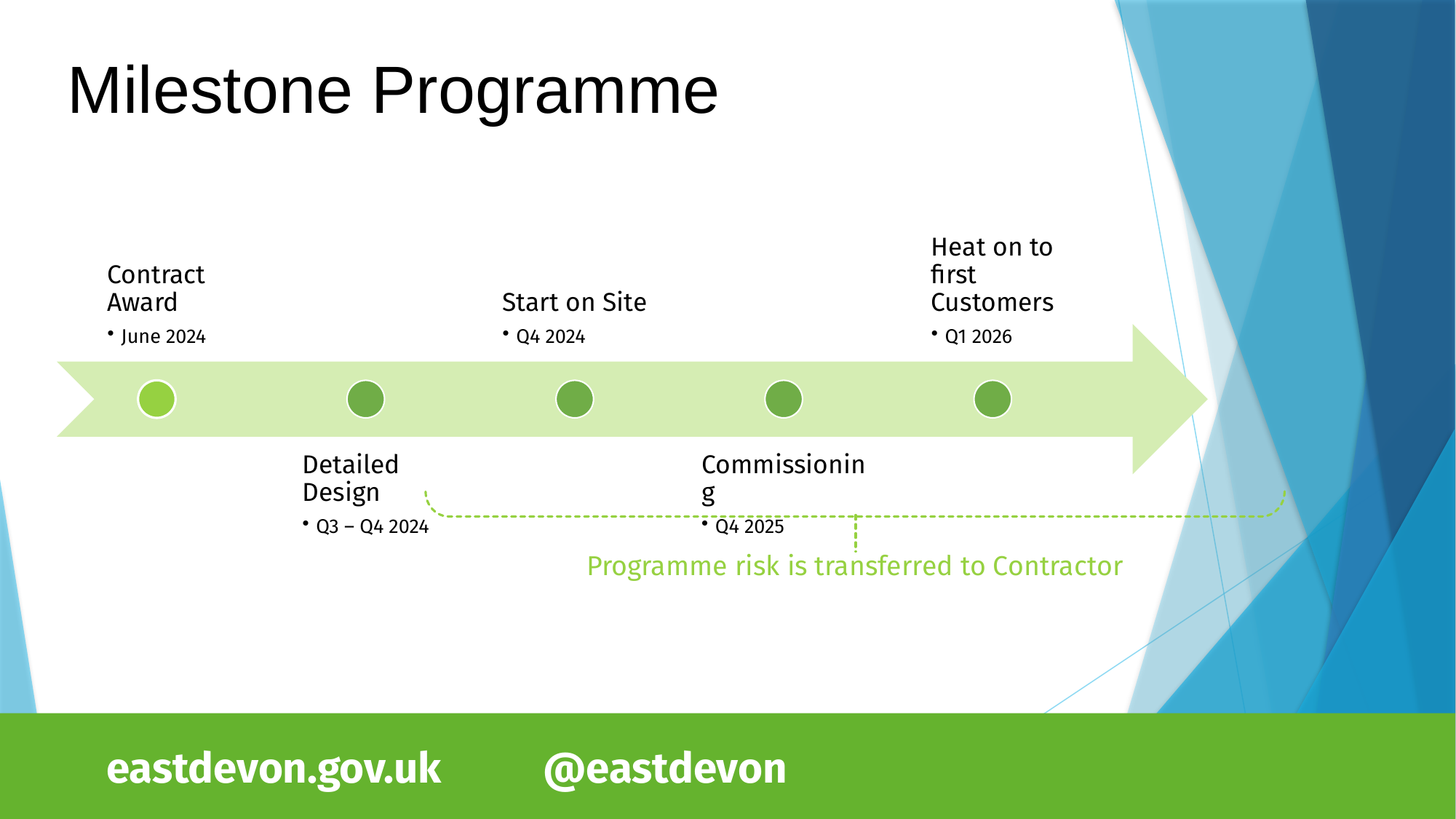

Milestone Programme

Contract Award
June 2024
Detailed Design
Q3 – Q4 2024
Start on Site
Q4 2024
Commissioning
Q4 2025
Heat on to first Customers
Q1 2026
Programme risk is transferred to Contractor
eastdevon.gov.uk	@eastdevon
28